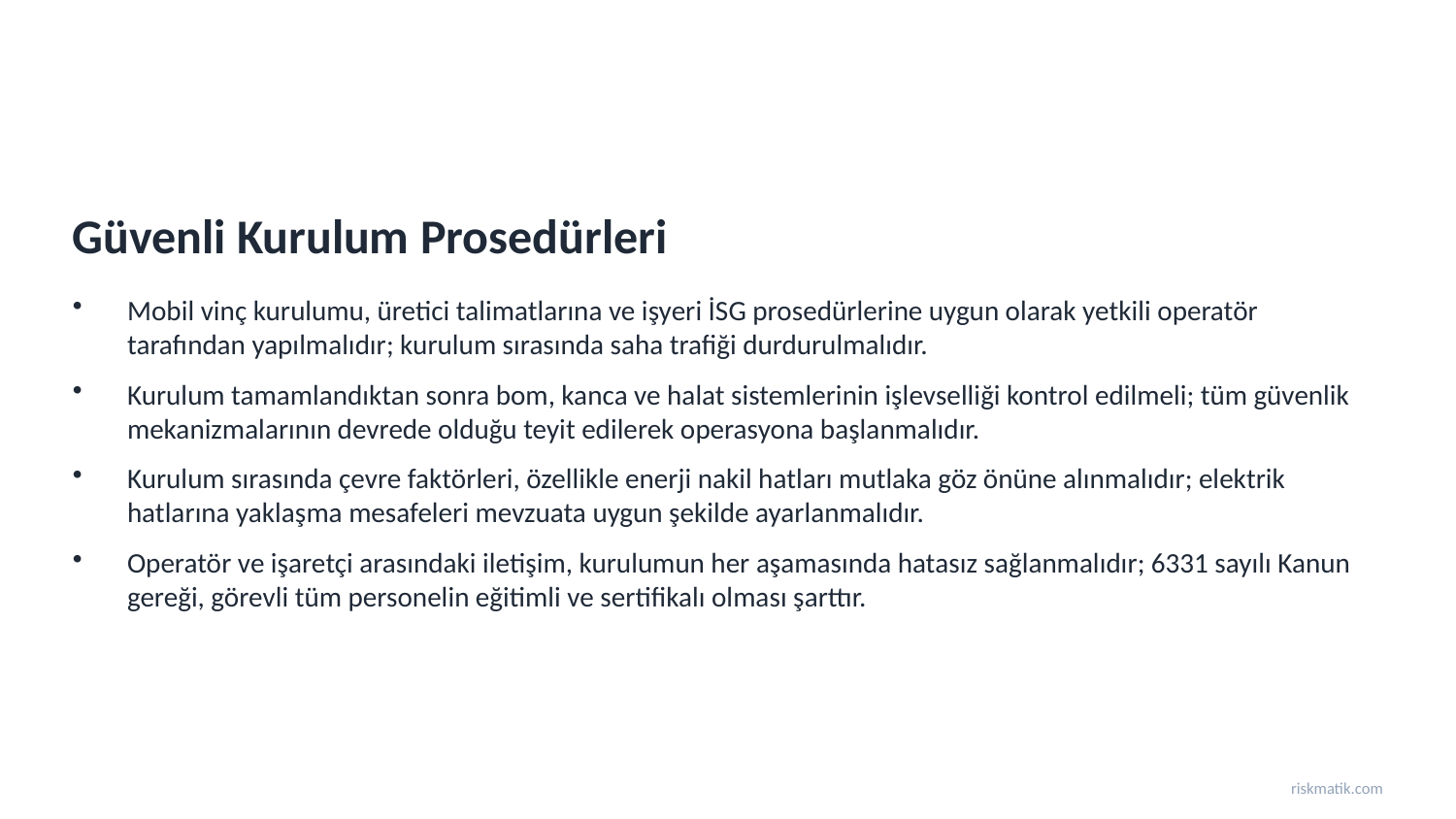

Güvenli Kurulum Prosedürleri
Mobil vinç kurulumu, üretici talimatlarına ve işyeri İSG prosedürlerine uygun olarak yetkili operatör tarafından yapılmalıdır; kurulum sırasında saha trafiği durdurulmalıdır.
Kurulum tamamlandıktan sonra bom, kanca ve halat sistemlerinin işlevselliği kontrol edilmeli; tüm güvenlik mekanizmalarının devrede olduğu teyit edilerek operasyona başlanmalıdır.
Kurulum sırasında çevre faktörleri, özellikle enerji nakil hatları mutlaka göz önüne alınmalıdır; elektrik hatlarına yaklaşma mesafeleri mevzuata uygun şekilde ayarlanmalıdır.
Operatör ve işaretçi arasındaki iletişim, kurulumun her aşamasında hatasız sağlanmalıdır; 6331 sayılı Kanun gereği, görevli tüm personelin eğitimli ve sertifikalı olması şarttır.
riskmatik.com